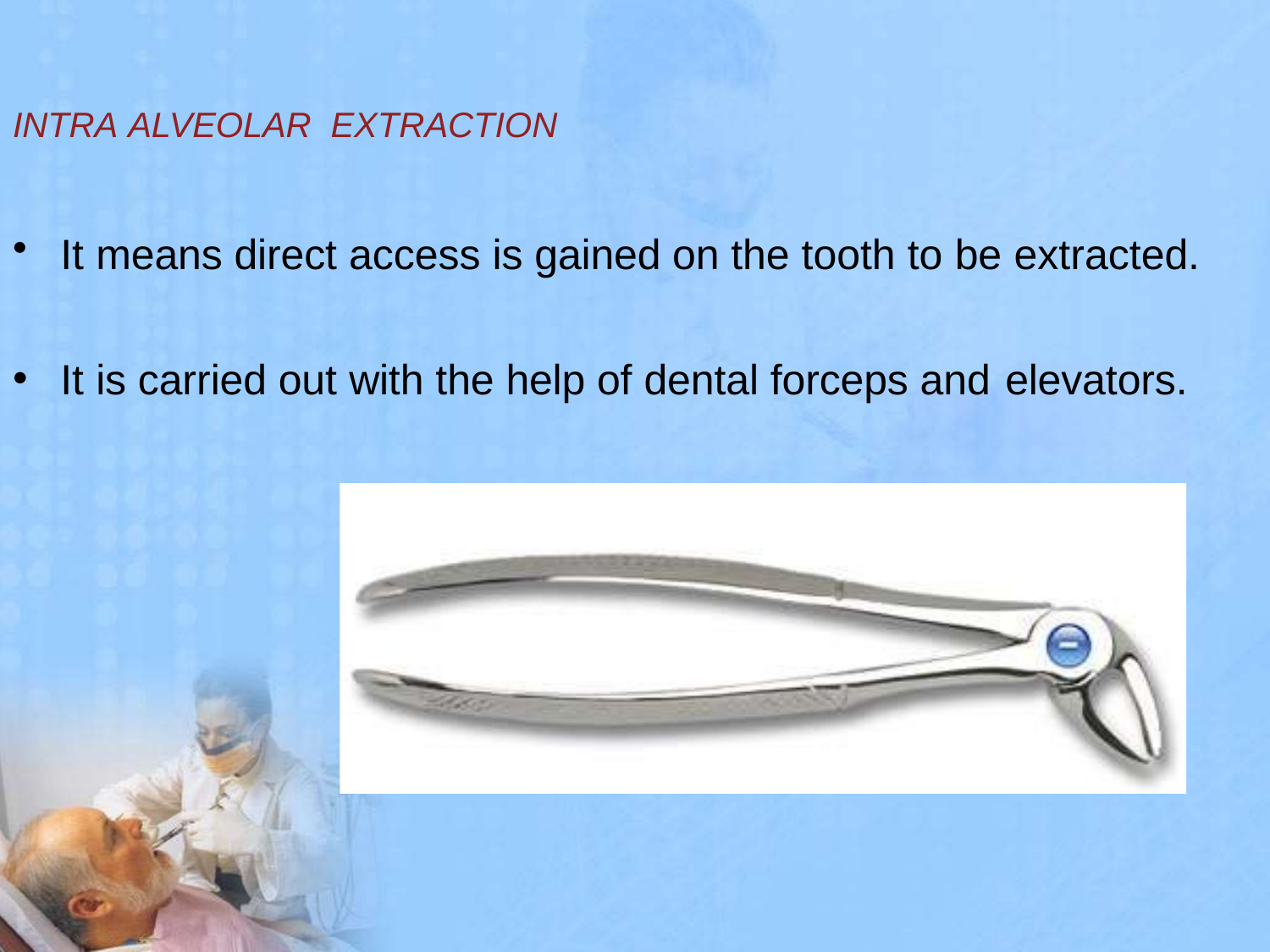

# INTRA ALVEOLAR  EXTRACTION
It means direct access is gained on the tooth to be extracted.

It is carried out with the help of dental forceps and elevators.